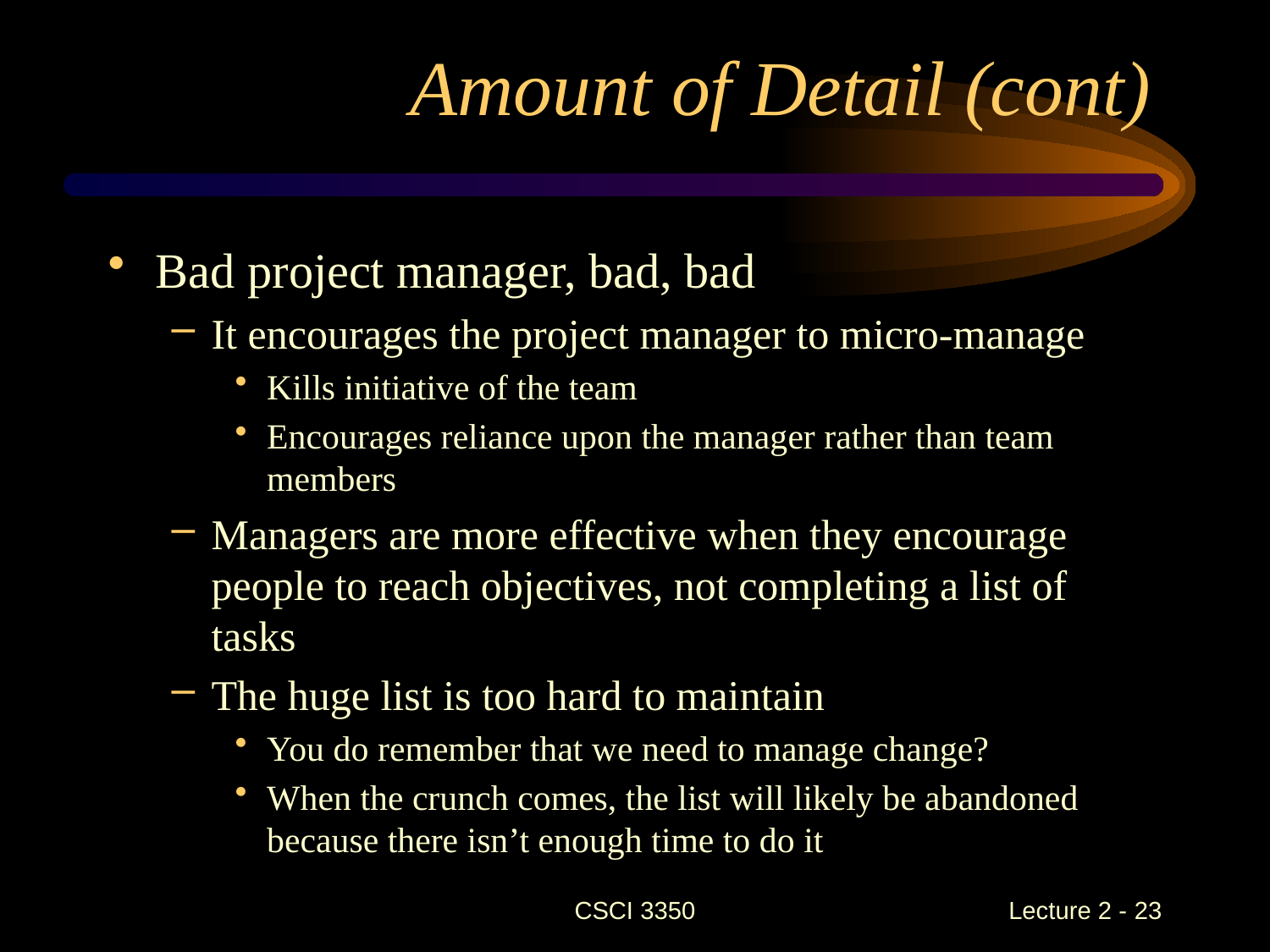

Amount of Detail (cont)
Bad project manager, bad, bad
It encourages the project manager to micro-manage
Kills initiative of the team
Encourages reliance upon the manager rather than team members
Managers are more effective when they encourage people to reach objectives, not completing a list of tasks
The huge list is too hard to maintain
You do remember that we need to manage change?
When the crunch comes, the list will likely be abandoned because there isn’t enough time to do it

CSCI 3350
Lecture 2 - 23